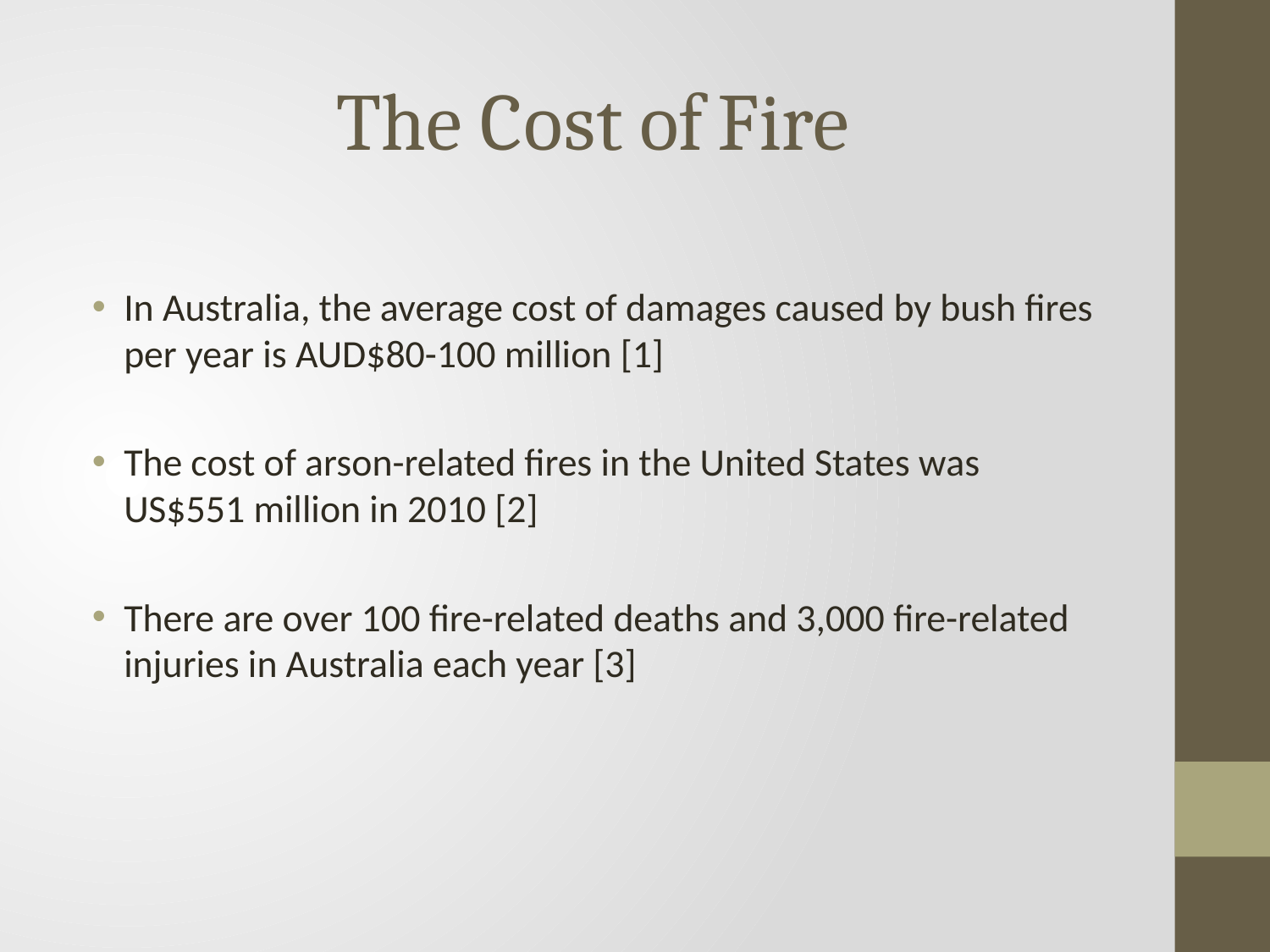

# The Cost of Fire

In Australia, the average cost of damages caused by bush fires per year is AUD$80-100 million [1]

The cost of arson-related fires in the United States was US$551 million in 2010 [2]

There are over 100 fire-related deaths and 3,000 fire-related injuries in Australia each year [3]